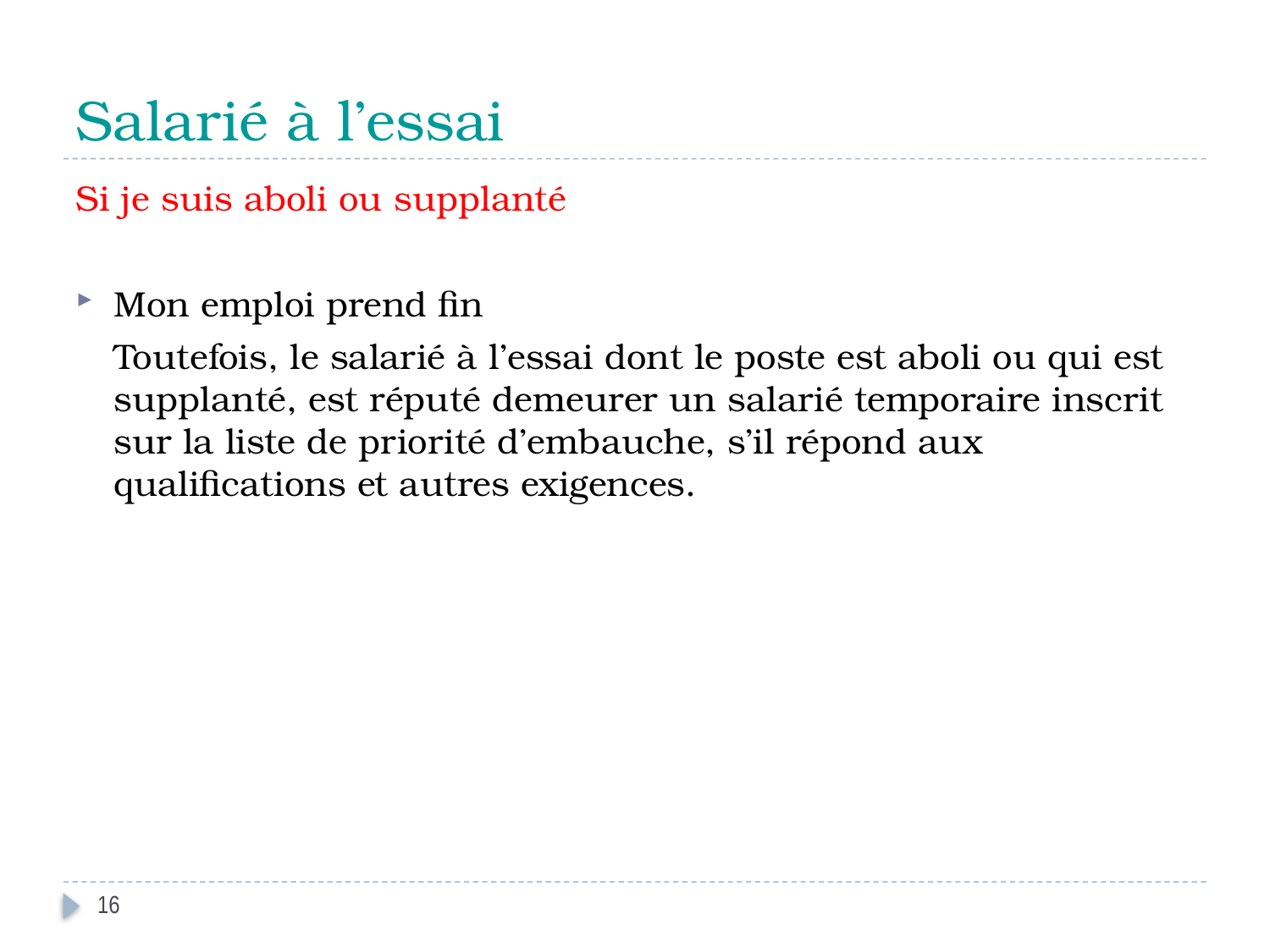

# Salarié à l’essai
Si je suis aboli ou supplanté

Mon emploi prend fin
	Toutefois, le salarié à l’essai dont le poste est aboli ou qui est supplanté, est réputé demeurer un salarié temporaire inscrit sur la liste de priorité d’embauche, s’il répond aux qualifications et autres exigences.

16